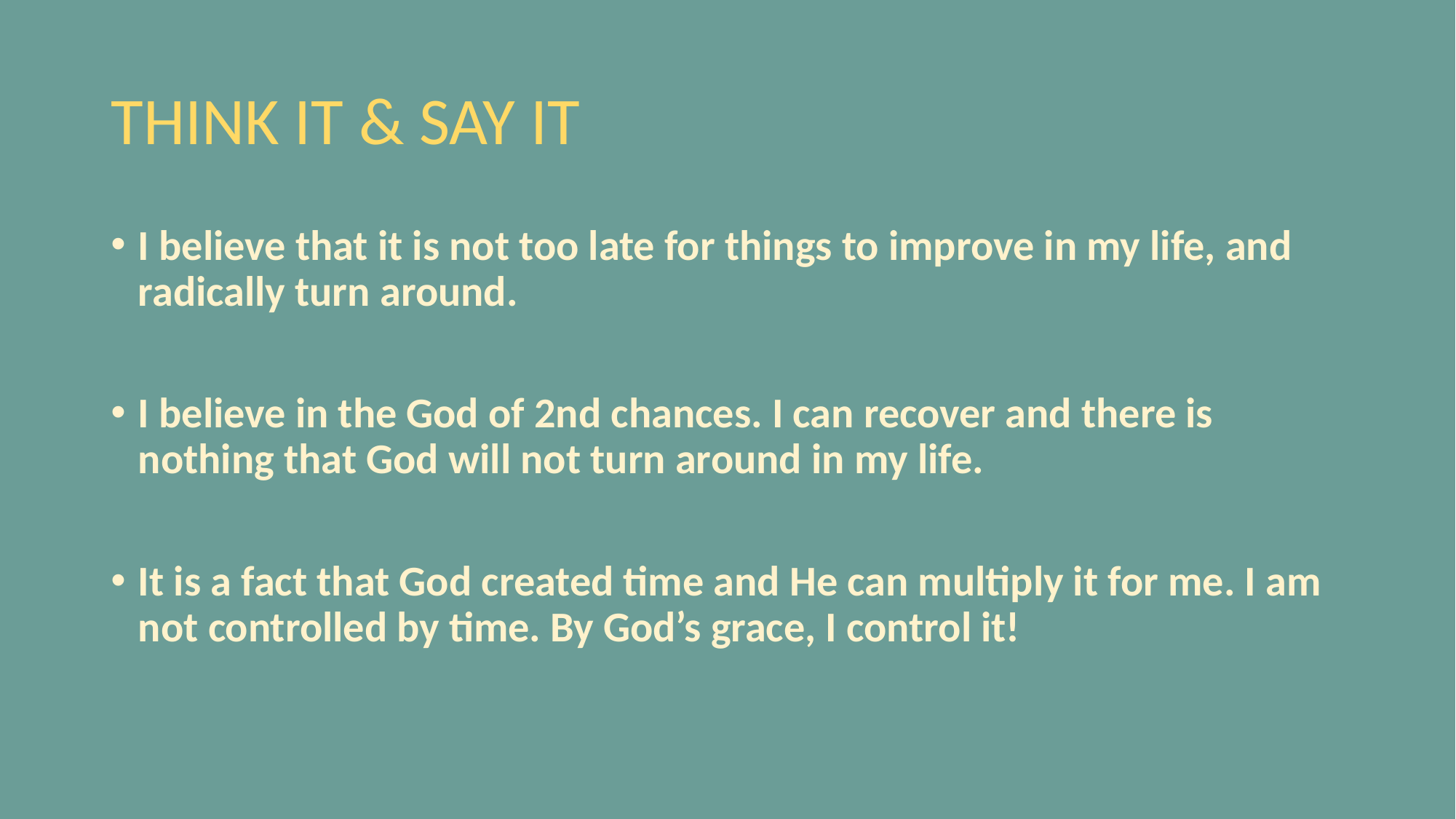

# THINK IT & SAY IT
I believe that it is not too late for things to improve in my life, and radically turn around.

I believe in the God of 2nd chances. I can recover and there is nothing that God will not turn around in my life.

It is a fact that God created time and He can multiply it for me. I am not controlled by time. By God’s grace, I control it!